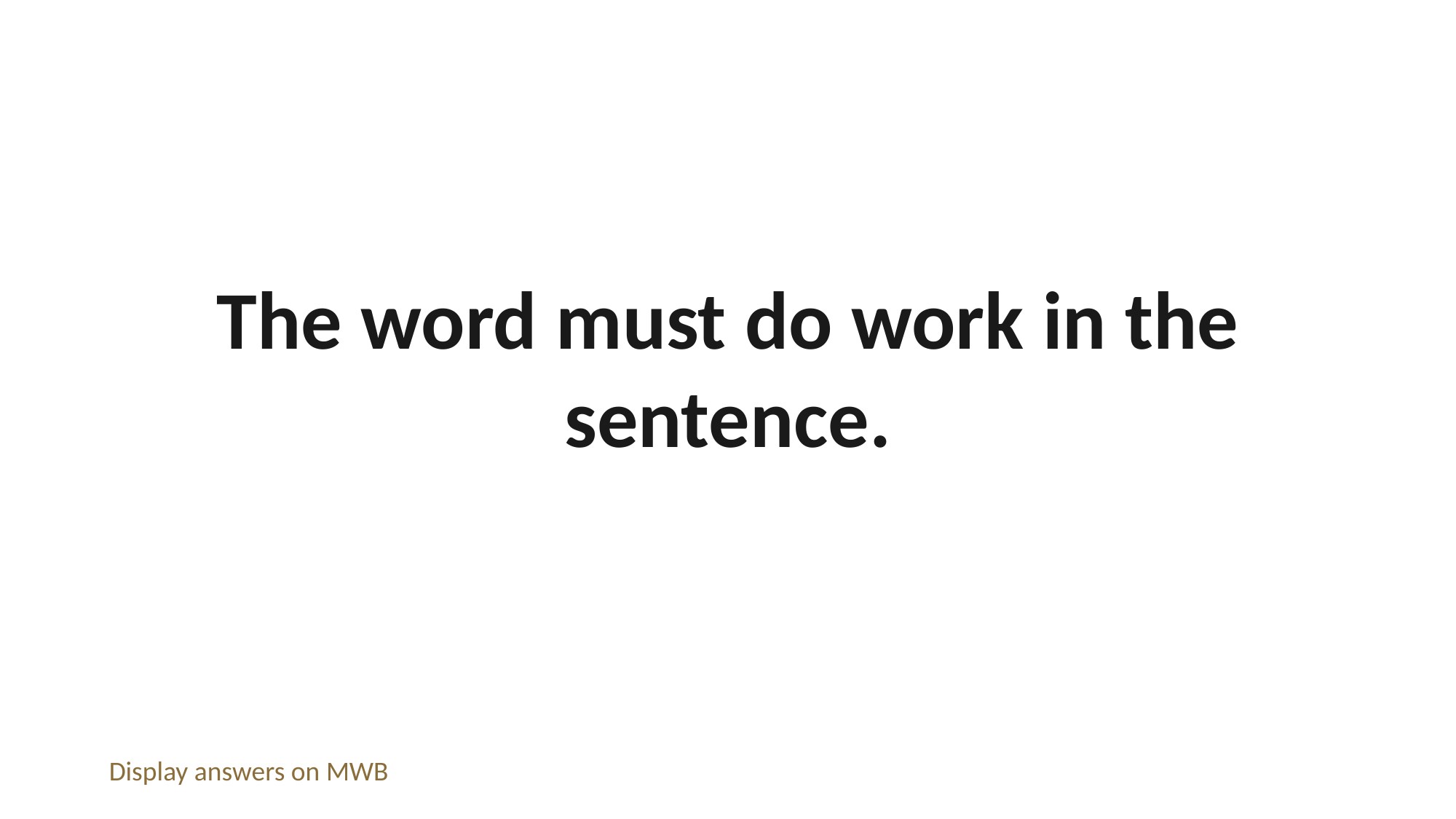

The word must do work in the sentence.
Display answers on MWB